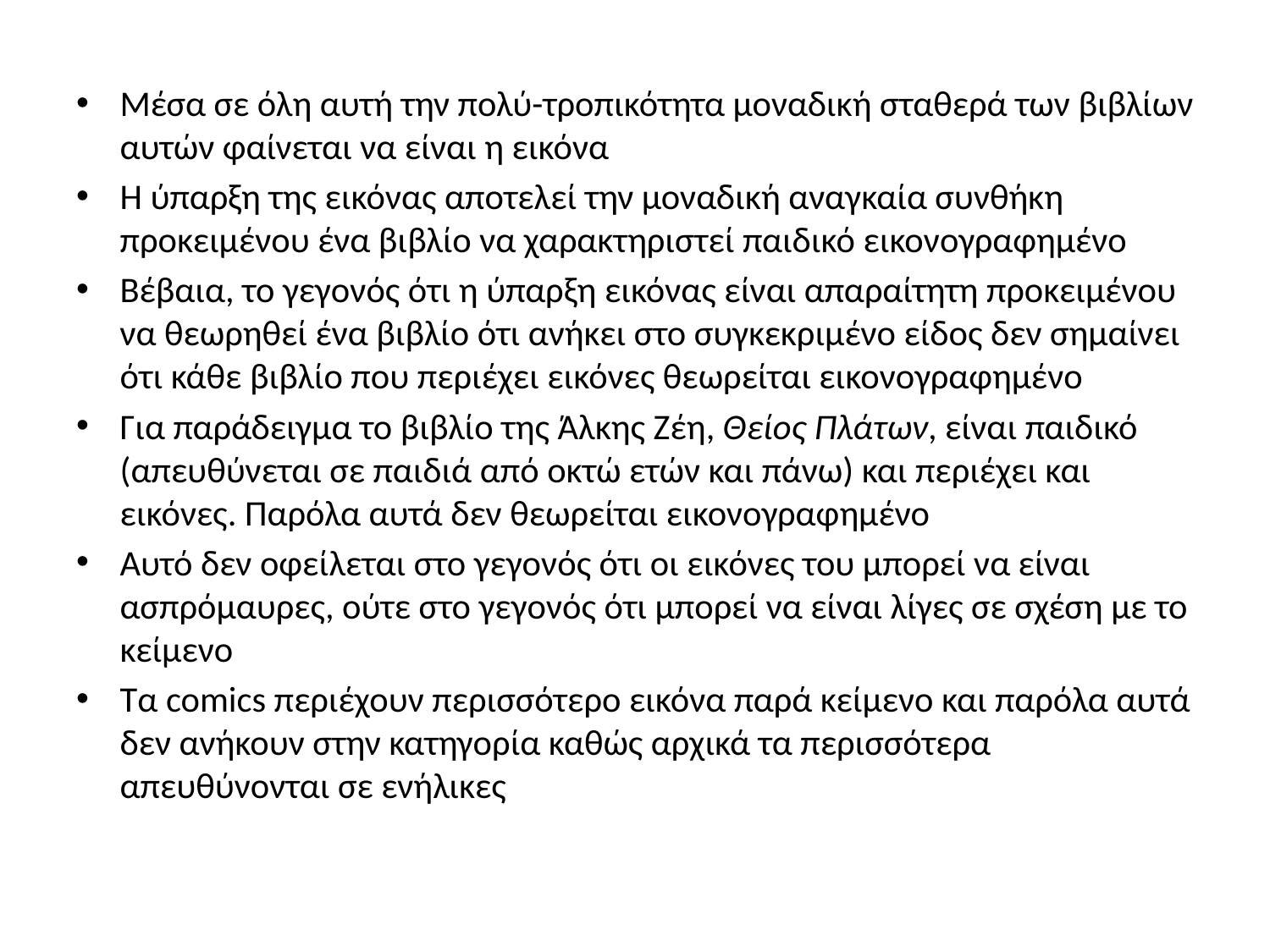

#
Μέσα σε όλη αυτή την πολύ-τροπικότητα μοναδική σταθερά των βιβλίων αυτών φαίνεται να είναι η εικόνα
Η ύπαρξη της εικόνας αποτελεί την μοναδική αναγκαία συνθήκη προκειμένου ένα βιβλίο να χαρακτηριστεί παιδικό εικονογραφημένο
Βέβαια, το γεγονός ότι η ύπαρξη εικόνας είναι απαραίτητη προκειμένου να θεωρηθεί ένα βιβλίο ότι ανήκει στο συγκεκριμένο είδος δεν σημαίνει ότι κάθε βιβλίο που περιέχει εικόνες θεωρείται εικονογραφημένο
Για παράδειγμα το βιβλίο της Άλκης Ζέη, Θείος Πλάτων, είναι παιδικό (απευθύνεται σε παιδιά από οκτώ ετών και πάνω) και περιέχει και εικόνες. Παρόλα αυτά δεν θεωρείται εικονογραφημένο
Αυτό δεν οφείλεται στο γεγονός ότι οι εικόνες του μπορεί να είναι ασπρόμαυρες, ούτε στο γεγονός ότι μπορεί να είναι λίγες σε σχέση με το κείμενο
Τα comics περιέχουν περισσότερο εικόνα παρά κείμενο και παρόλα αυτά δεν ανήκουν στην κατηγορία καθώς αρχικά τα περισσότερα απευθύνονται σε ενήλικες